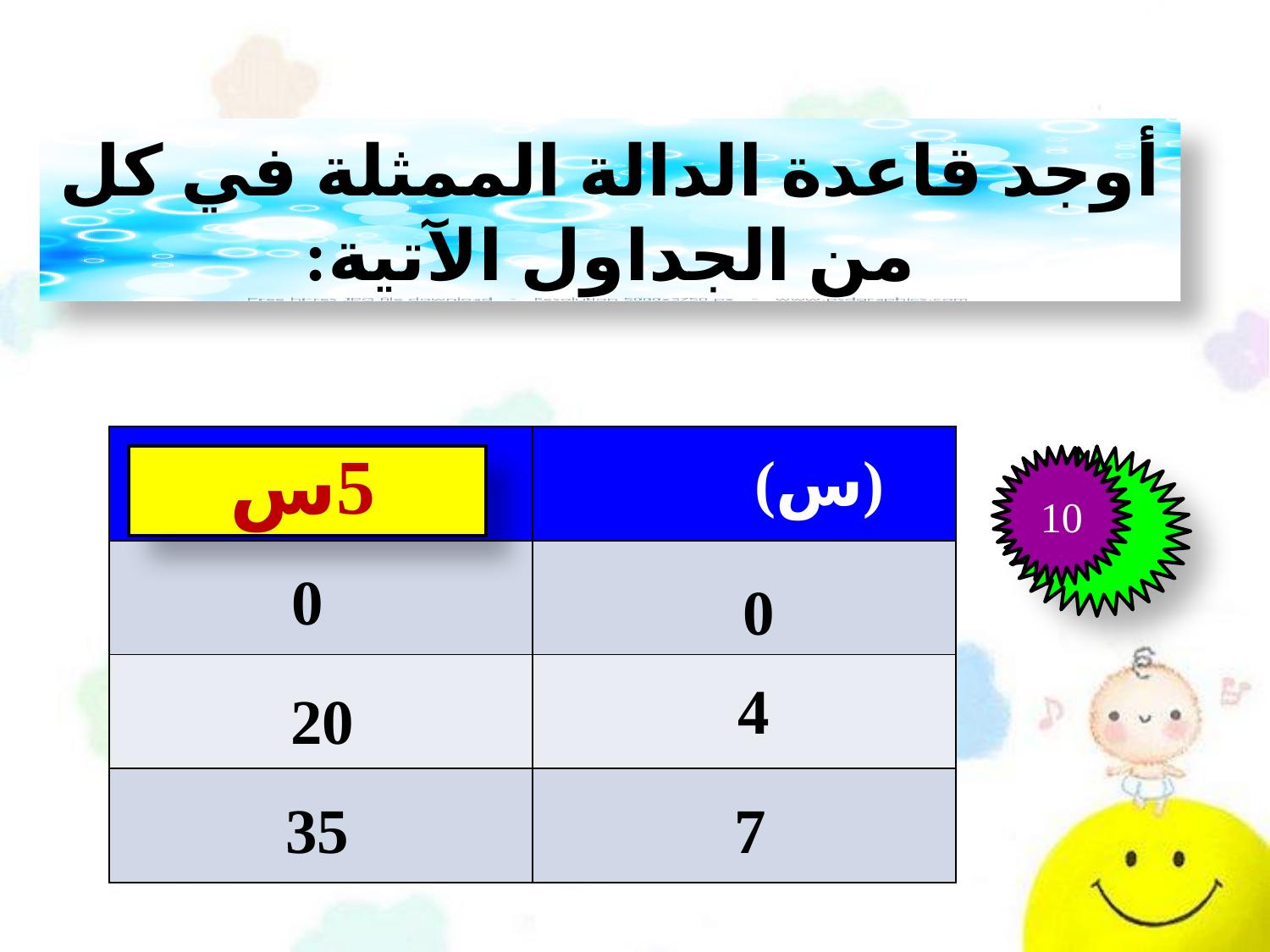

أوجد قاعدة الدالة الممثلة في كل من الجداول الآتية:
|  |  |
| --- | --- |
|  |  |
|  |  |
|  |  |
5س
 (س)

10

0
0
4
20
35
7